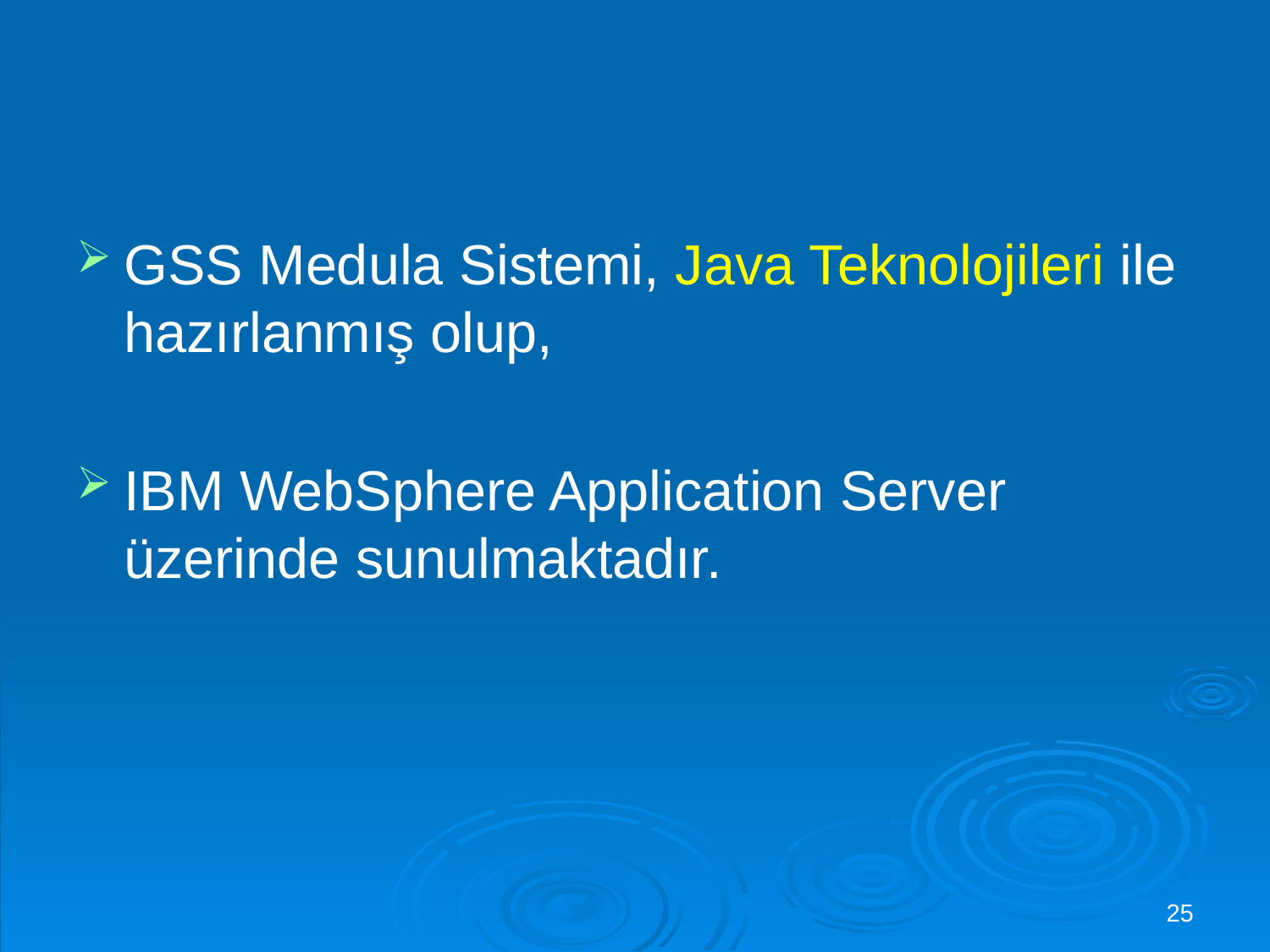

GSS Medula Sistemi, Java Teknolojileri ile hazırlanmış olup,

IBM WebSphere Application Server üzerinde sunulmaktadır.
25